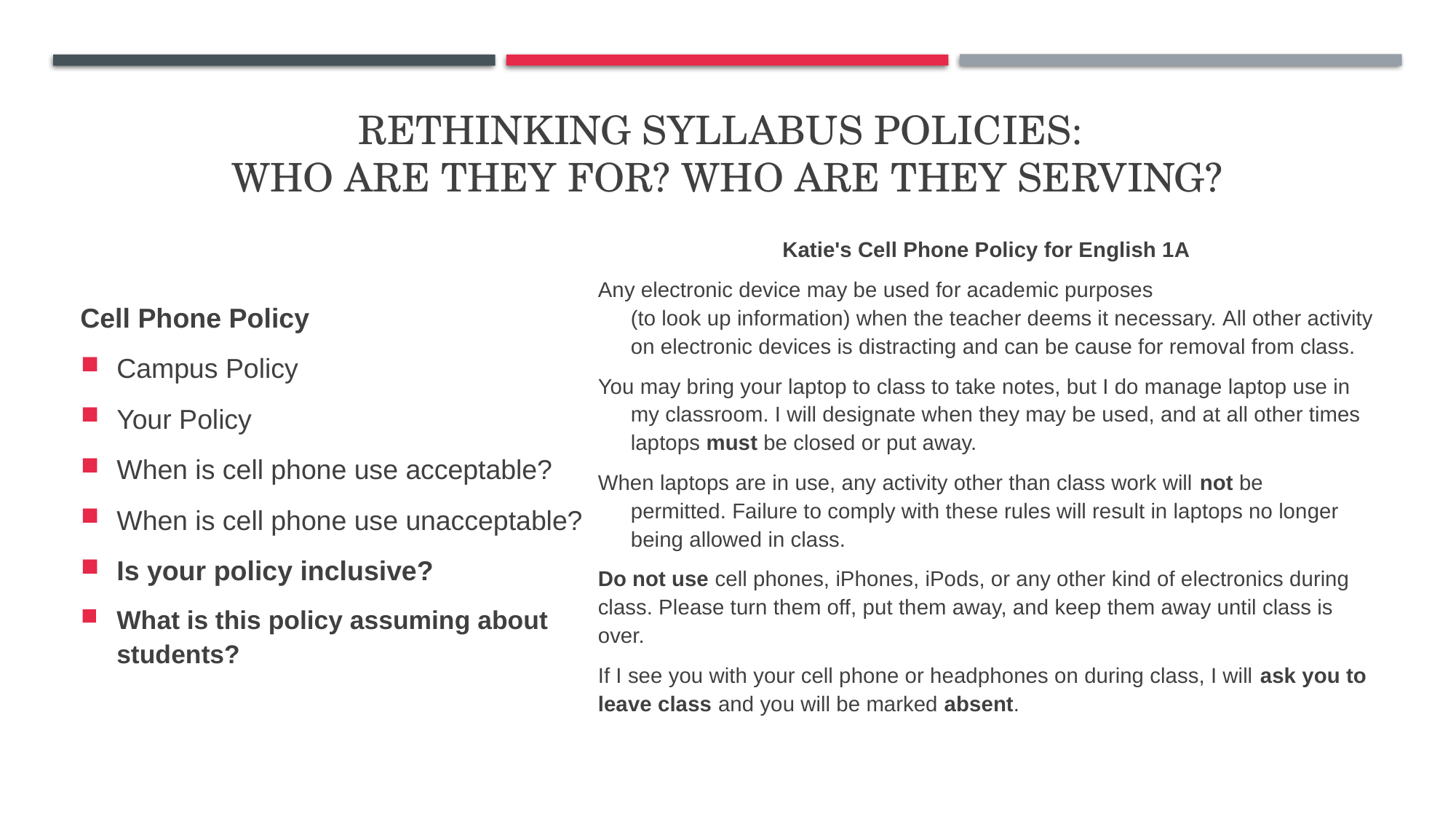

# Rethinking Syllabus policies:  who are they for? Who are they serving?
Katie's Cell Phone Policy for English 1A
Any electronic device may be used for academic purposes (to look up information) when the teacher deems it necessary. All other activity on electronic devices is distracting and can be cause for removal from class.
You may bring your laptop to class to take notes, but I do manage laptop use in my classroom. I will designate when they may be used, and at all other times laptops must be closed or put away.
When laptops are in use, any activity other than class work will not be permitted. Failure to comply with these rules will result in laptops no longer being allowed in class.
Do not use cell phones, iPhones, iPods, or any other kind of electronics during class. Please turn them off, put them away, and keep them away until class is over.
If I see you with your cell phone or headphones on during class, I will ask you to leave class and you will be marked absent.

Cell Phone Policy
Campus Policy
Your Policy
When is cell phone use acceptable?
When is cell phone use unacceptable?
Is your policy inclusive?
What is this policy assuming about students?